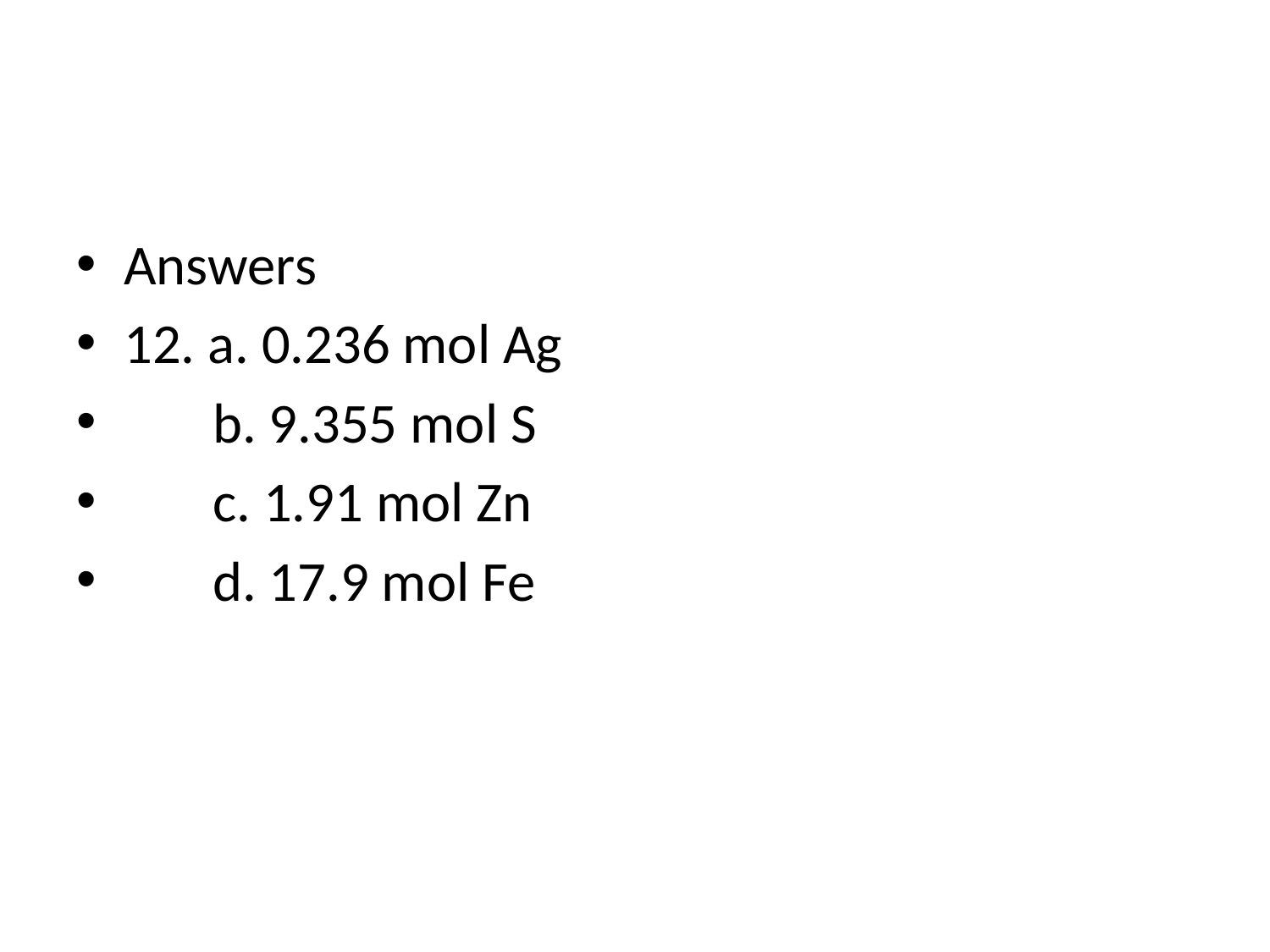

#
Answers
12. a. 0.236 mol Ag
       b. 9.355 mol S
       c. 1.91 mol Zn
       d. 17.9 mol Fe